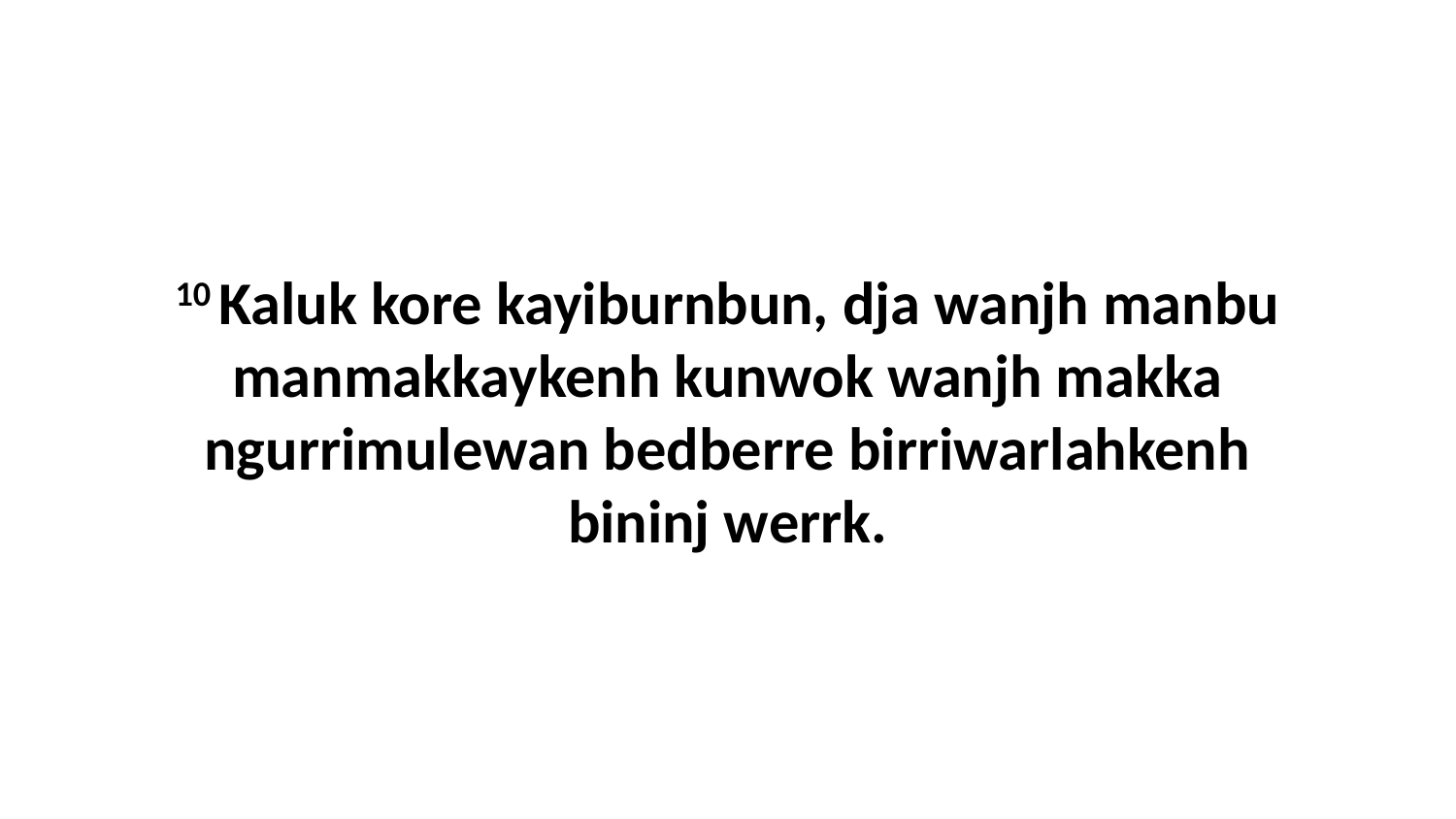

10 Kaluk kore kayiburnbun, dja wanjh manbu manmakkaykenh kunwok wanjh makka ngurrimulewan bedberre birriwarlahkenh bininj werrk.